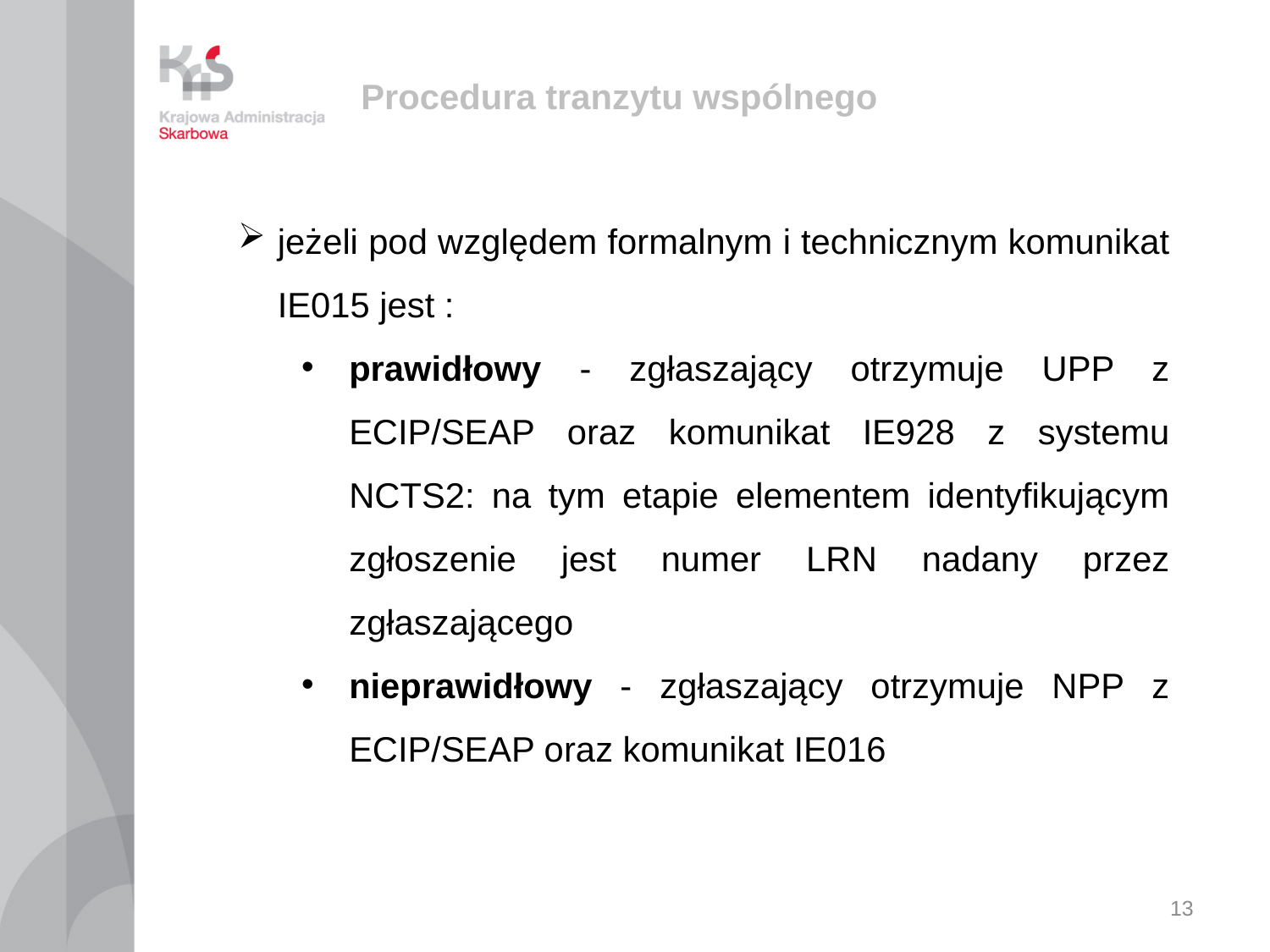

# Procedura tranzytu wspólnego
jeżeli pod względem formalnym i technicznym komunikat IE015 jest :
prawidłowy - zgłaszający otrzymuje UPP z ECIP/SEAP oraz komunikat IE928 z systemu NCTS2: na tym etapie elementem identyfikującym zgłoszenie jest numer LRN nadany przez zgłaszającego
nieprawidłowy - zgłaszający otrzymuje NPP z ECIP/SEAP oraz komunikat IE016
13